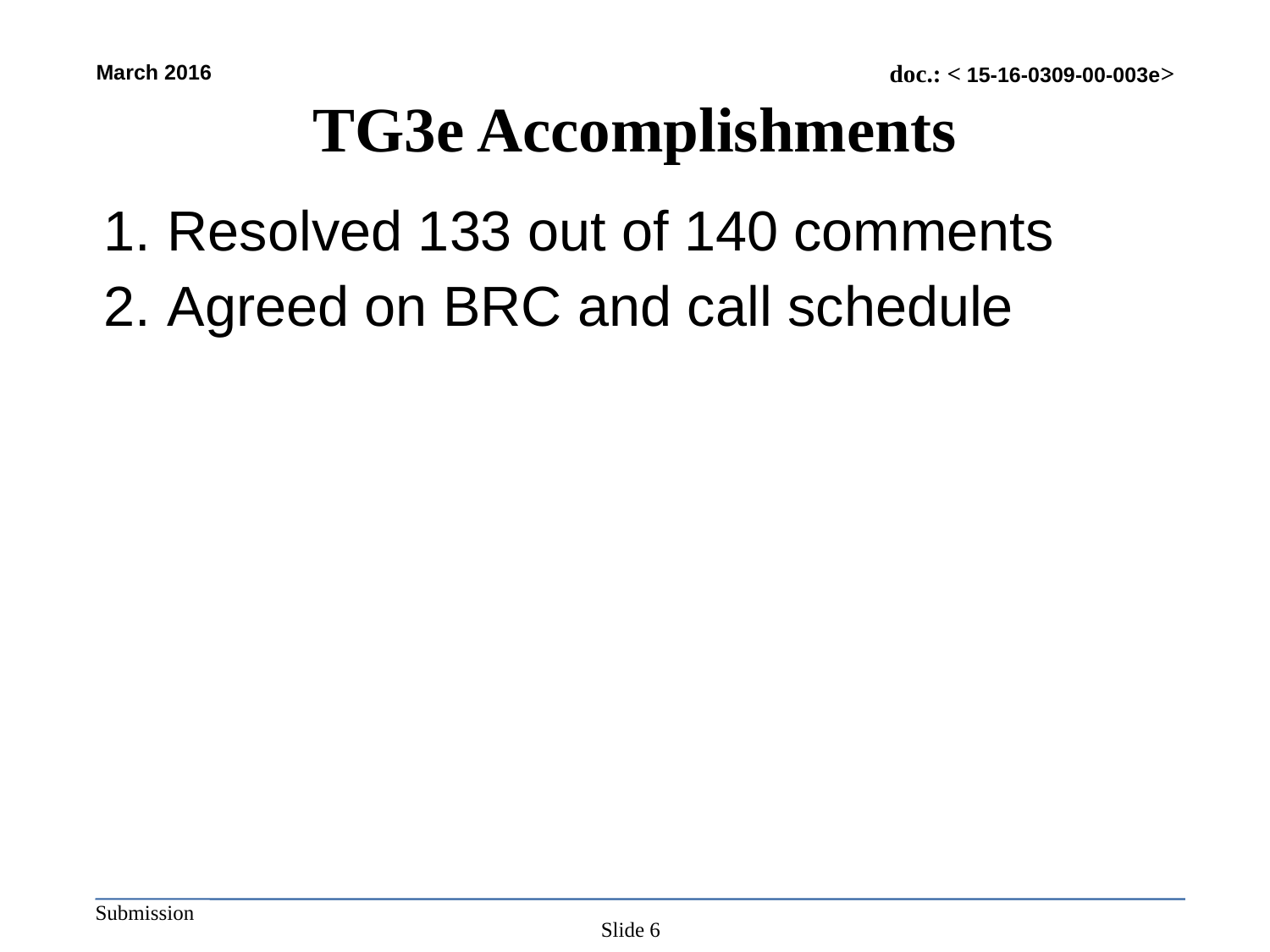

# TG3e Accomplishments
Resolved 133 out of 140 comments
Agreed on BRC and call schedule
Slide 6